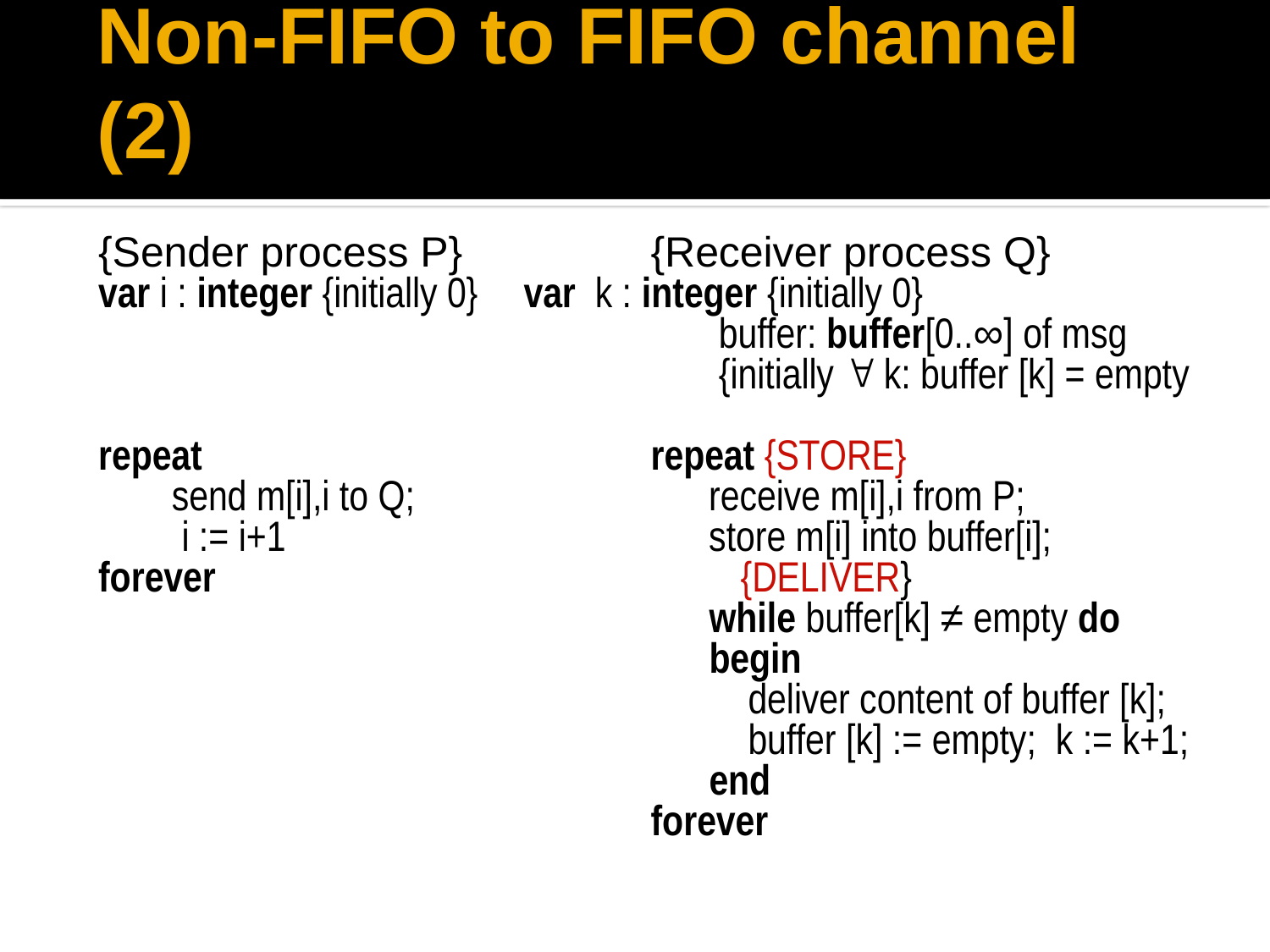

# Non-FIFO to FIFO channel (2)
{Sender process P}		{Receiver process Q}
var i : integer {initially 0}	var  k : integer {initially 0}
					       buffer: buffer[0..∞] of msg
					       {initially ∀ k: buffer [k] = empty

repeat				repeat {STORE}
	   send m[i],i to Q;		      receive m[i],i from P;
	    i := i+1			      store m[i] into buffer[i];
forever			  	      {DELIVER} 				 			      while buffer[k] ≠ empty do
					      begin
					          deliver content of buffer [k];
					          buffer [k] := empty;  k := k+1;
					      end
					forever